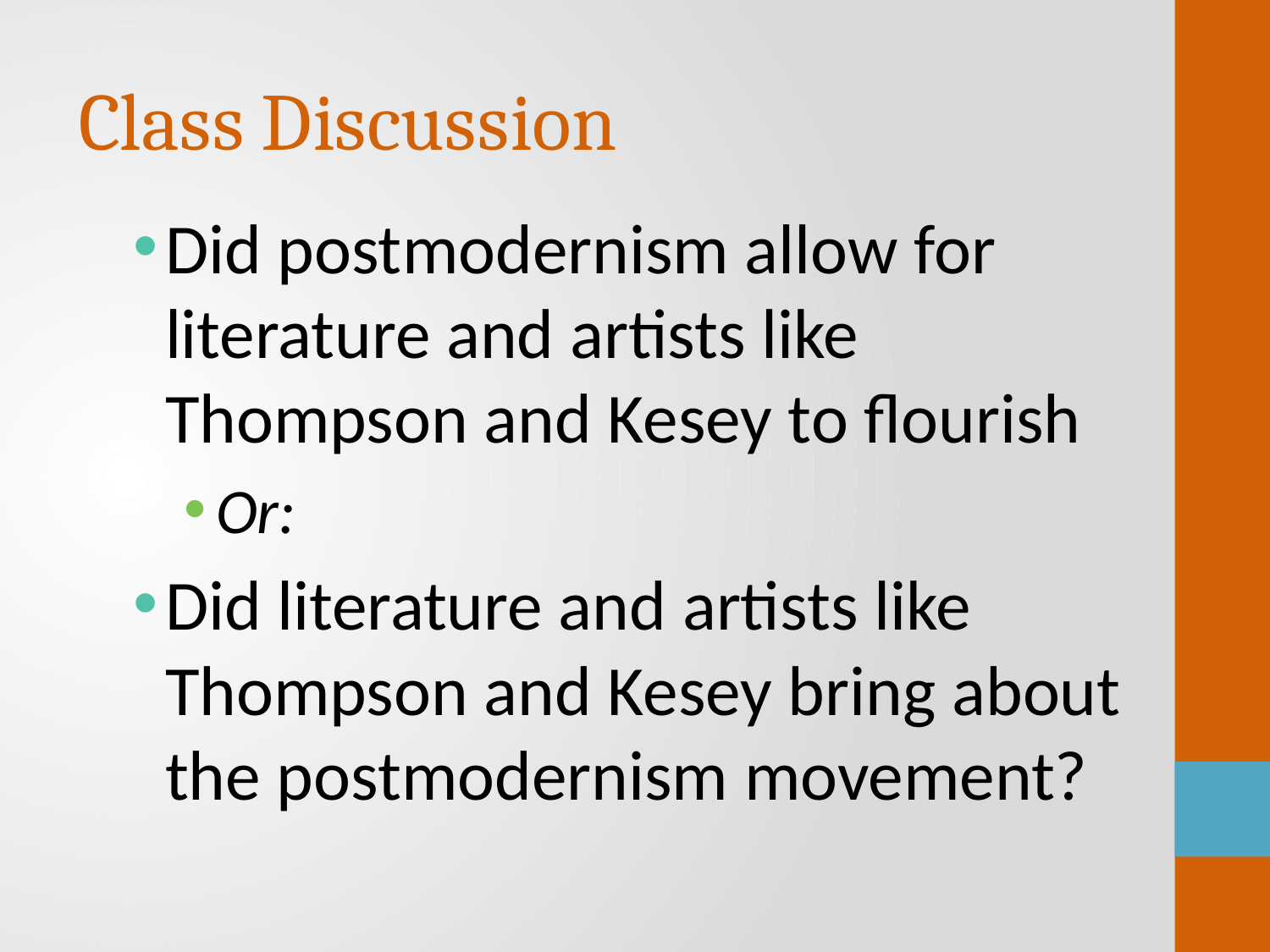

# Class Discussion
Did postmodernism allow for literature and artists like Thompson and Kesey to flourish
Or:
Did literature and artists like Thompson and Kesey bring about the postmodernism movement?